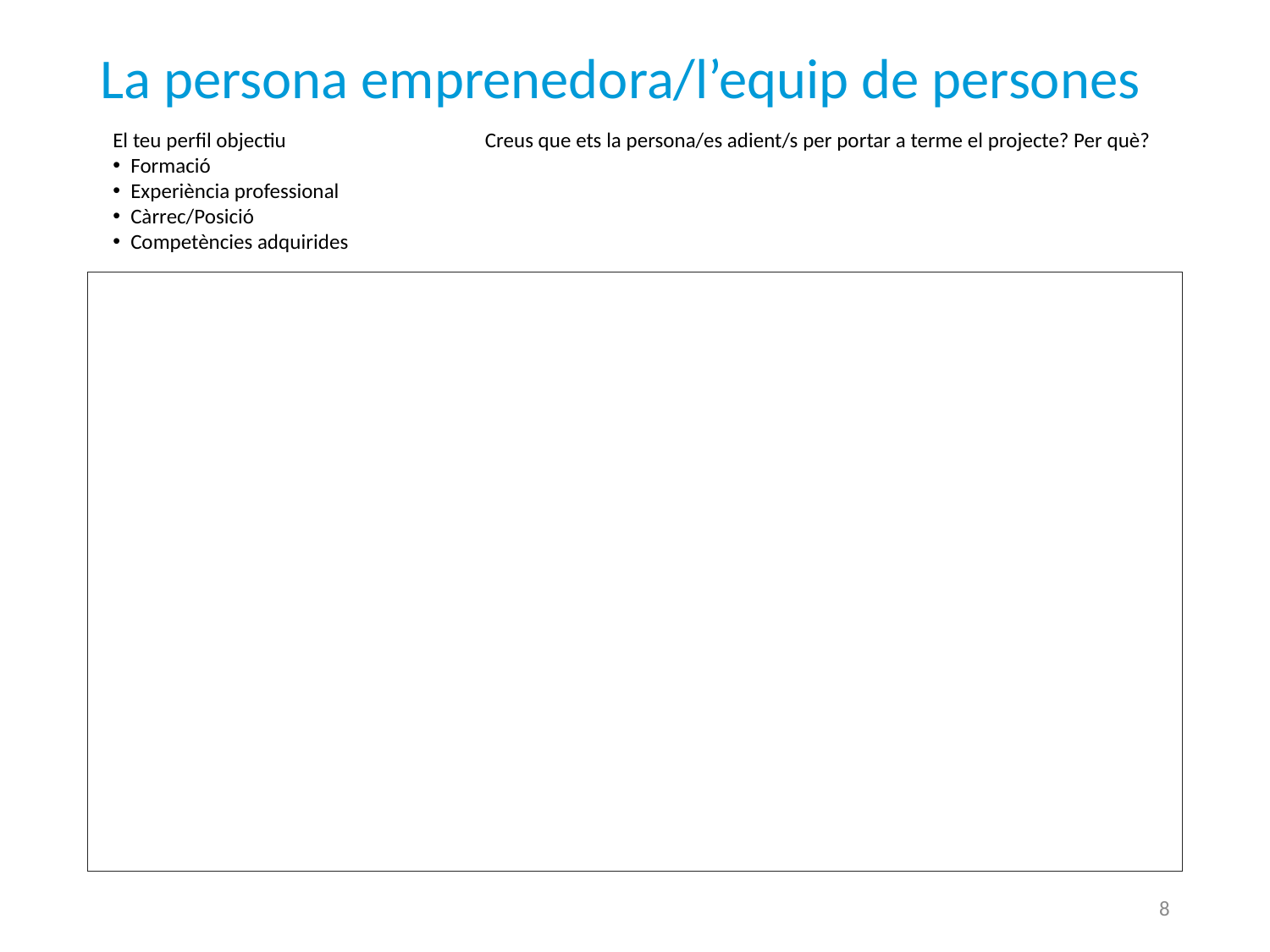

# La persona emprenedora/l’equip de persones
El teu perfil objectiu
Formació
Experiència professional
Càrrec/Posició
Competències adquirides
Creus que ets la persona/es adient/s per portar a terme el projecte? Per què?

8